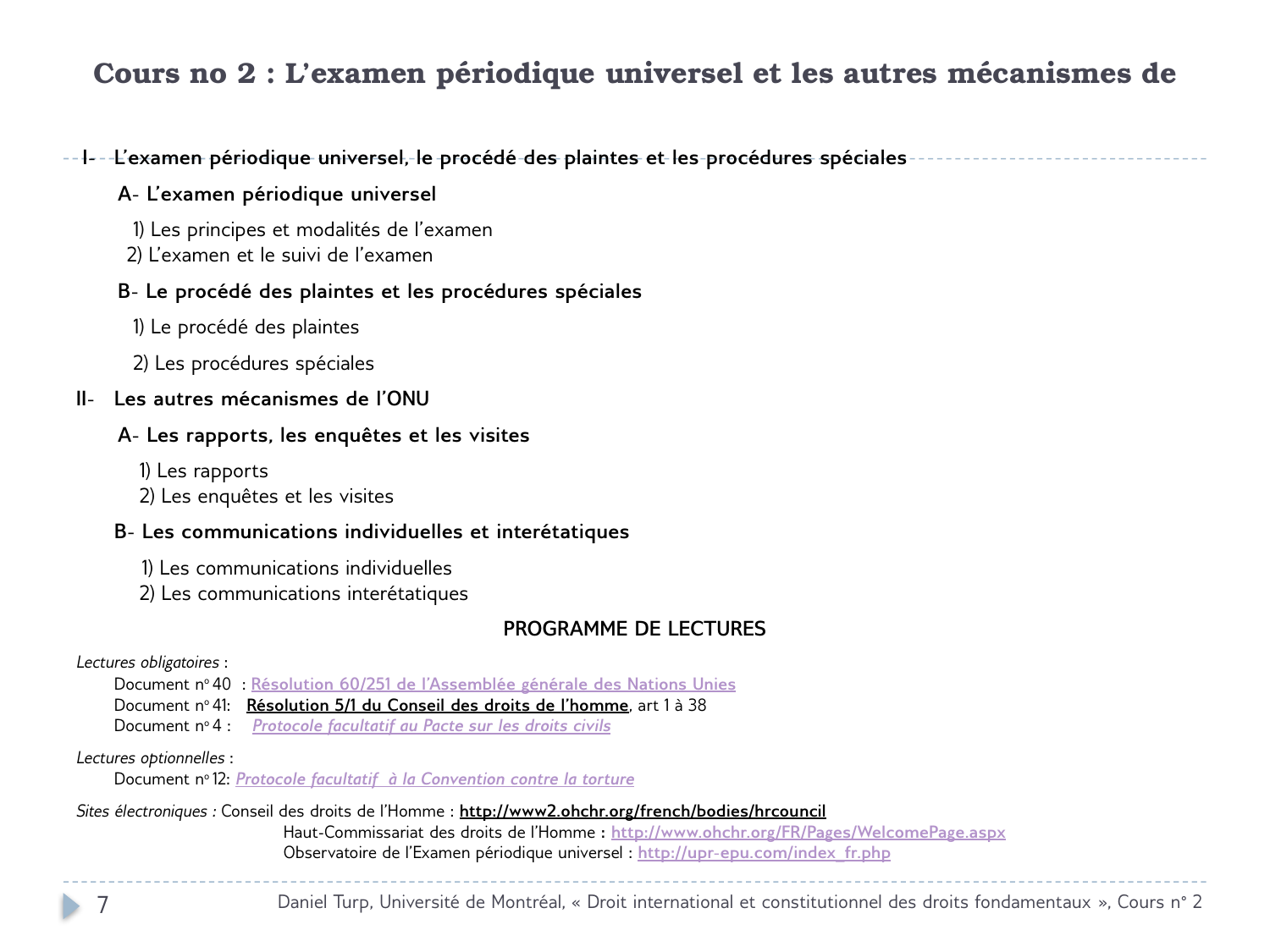

# Cours no 2 : L’examen périodique universel et les autres mécanismes de
 I-	L’examen périodique universel, le procédé des plaintes et les procédures spéciales
      A- L’examen périodique universel
	   1) Les principes et modalités de l’examen
  2) L’examen et le suivi de l’examen
      B- Le procédé des plaintes et les procédures spéciales
	   1) Le procédé des plaintes
	   2) Les procédures spéciales
II-	Les autres mécanismes de l’ONU
      A- Les rapports, les enquêtes et les visites
	    1) Les rapports
    2) Les enquêtes et les visites
	B- Les communications individuelles et interétatiques
	    1) Les communications individuelles
    2) Les communications interétatiques
PROGRAMME DE LECTURES
Lectures obligatoires :
Document no 40  : Résolution 60/251 de l’Assemblée générale des Nations Unies
Document no 41:   Résolution 5/1 du Conseil des droits de l’homme, art 1 à 38
Document no 4 :    Protocole facultatif au Pacte sur les droits civils
Lectures optionnelles :
Document no 12: Protocole facultatif  à la Convention contre la torture
Sites électroniques : Conseil des droits de l’Homme : http://www2.ohchr.org/french/bodies/hrcouncil
           	        Haut-Commissariat des droits de l’Homme : http://www.ohchr.org/FR/Pages/WelcomePage.aspx
           	        Observatoire de l’Examen périodique universel : http://upr-epu.com/index_fr.php

Daniel Turp, Université de Montréal, « Droit international et constitutionnel des droits fondamentaux », Cours n° 2
7